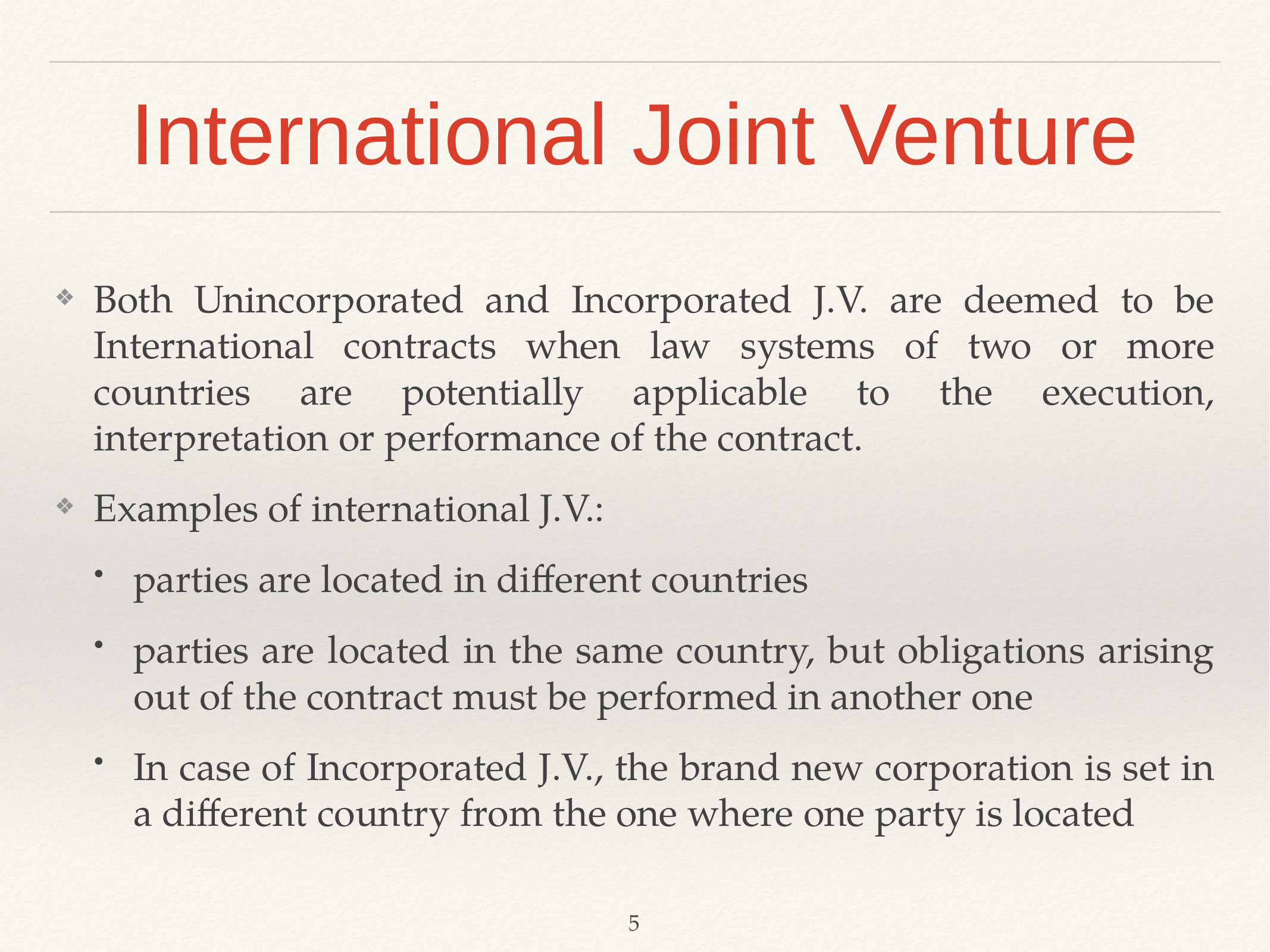

# International Joint Venture
Both Unincorporated and Incorporated J.V. are deemed to be International contracts when law systems of two or more countries are potentially applicable to the execution, interpretation or performance of the contract.
Examples of international J.V.:
parties are located in different countries
parties are located in the same country, but obligations arising out of the contract must be performed in another one
In case of Incorporated J.V., the brand new corporation is set in a different country from the one where one party is located
5